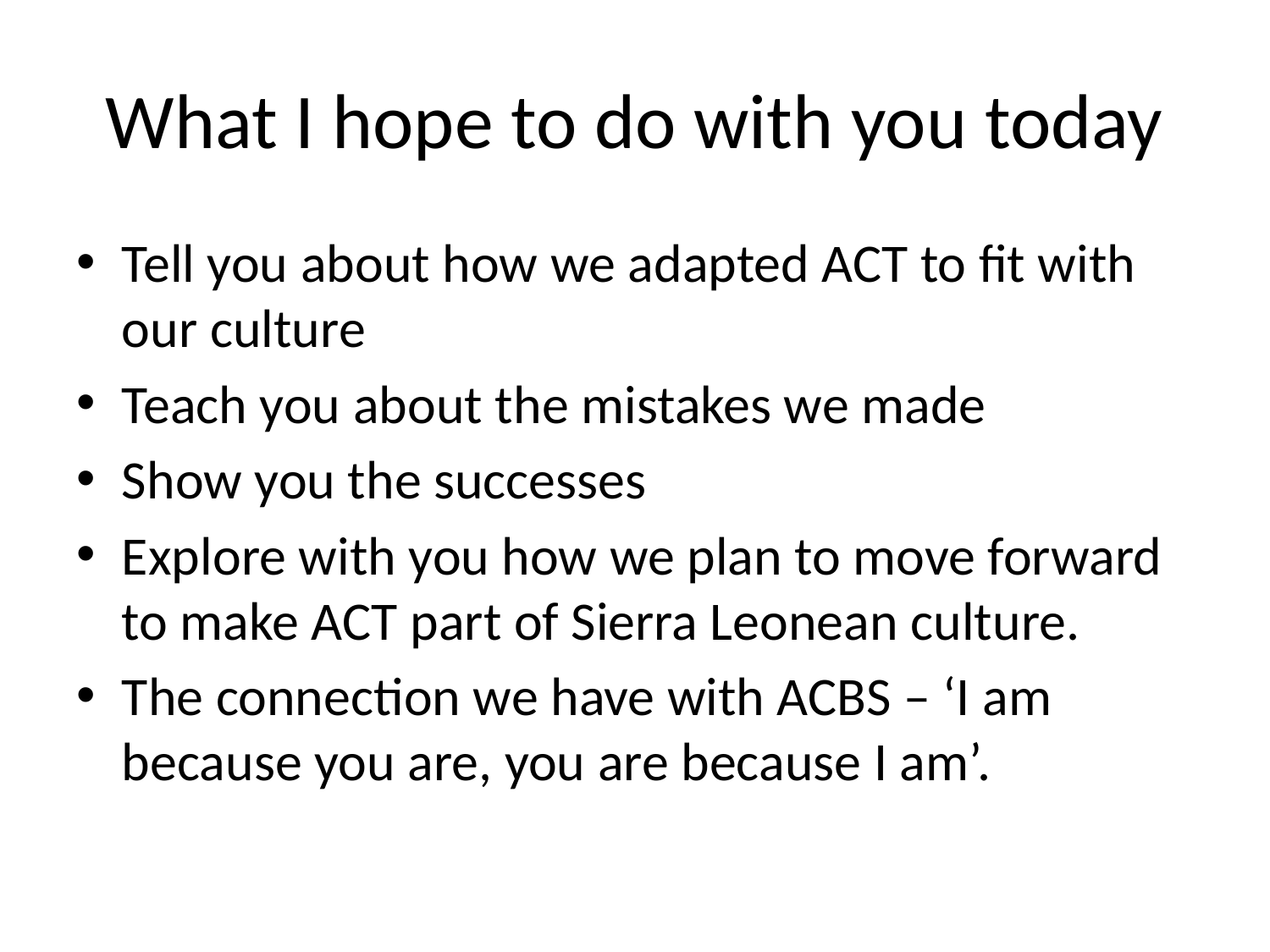

# What I hope to do with you today
Tell you about how we adapted ACT to fit with our culture
Teach you about the mistakes we made
Show you the successes
Explore with you how we plan to move forward to make ACT part of Sierra Leonean culture.
The connection we have with ACBS – ‘I am because you are, you are because I am’.